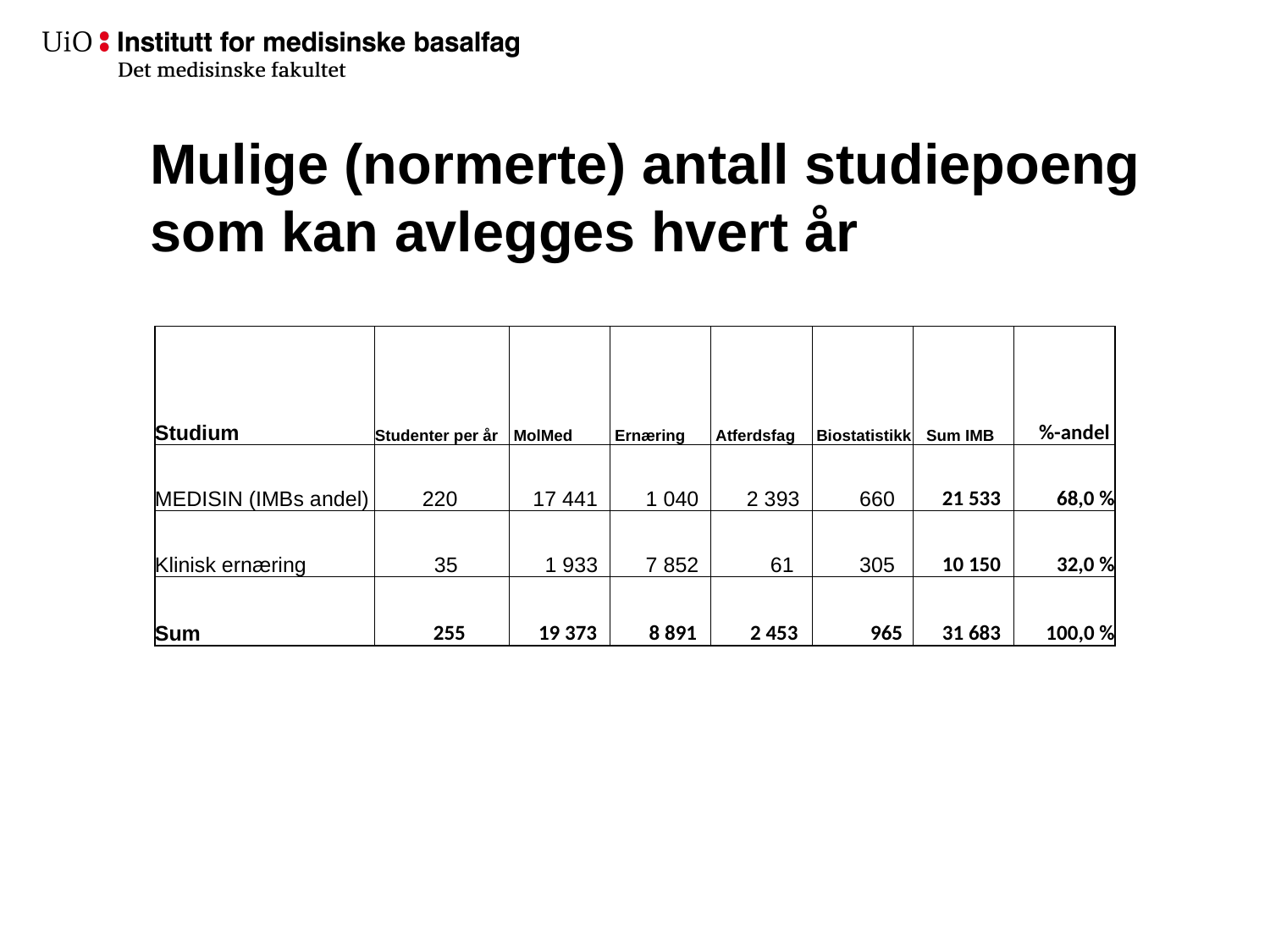

# Mulige (normerte) antall studiepoeng som kan avlegges hvert år
| Studium | Studenter per år | MolMed | Ernæring | Atferdsfag | Biostatistikk | Sum IMB | %-andel |
| --- | --- | --- | --- | --- | --- | --- | --- |
| MEDISIN (IMBs andel) | 220 | 17 441 | 1 040 | 2 393 | 660 | 21 533 | 68,0 % |
| Klinisk ernæring | 35 | 1 933 | 7 852 | 61 | 305 | 10 150 | 32,0 % |
| Sum | 255 | 19 373 | 8 891 | 2 453 | 965 | 31 683 | 100,0 % |